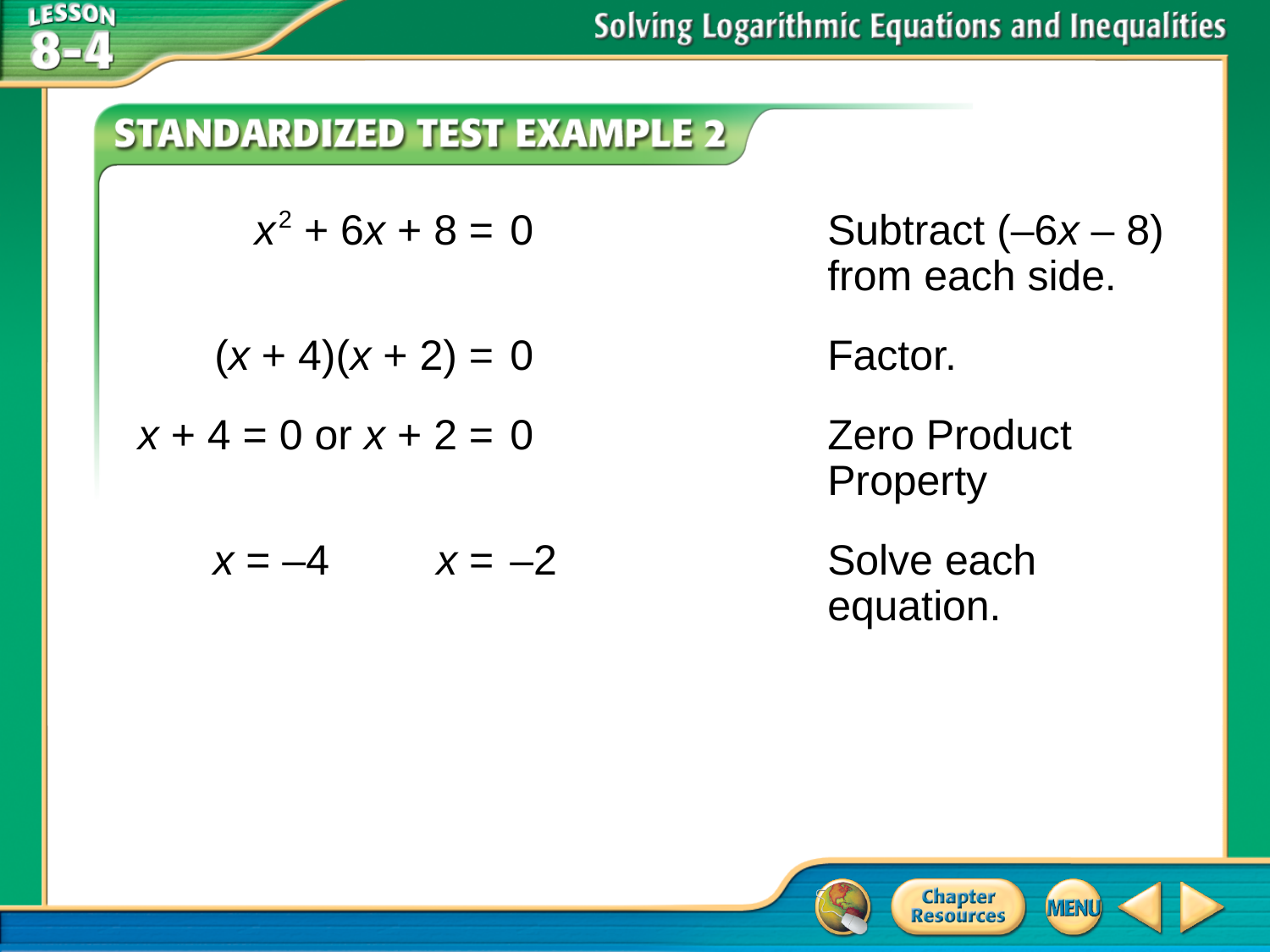

x 2 + 6x + 8 =	0	Subtract (–6x – 8)
			from each side.
	(x + 4)(x + 2) =	0	Factor.
	x + 4 = 0 or x + 2 =	0	Zero Product
			Property
	x = –4         x =	–2	Solve each
			equation.
# Example 2